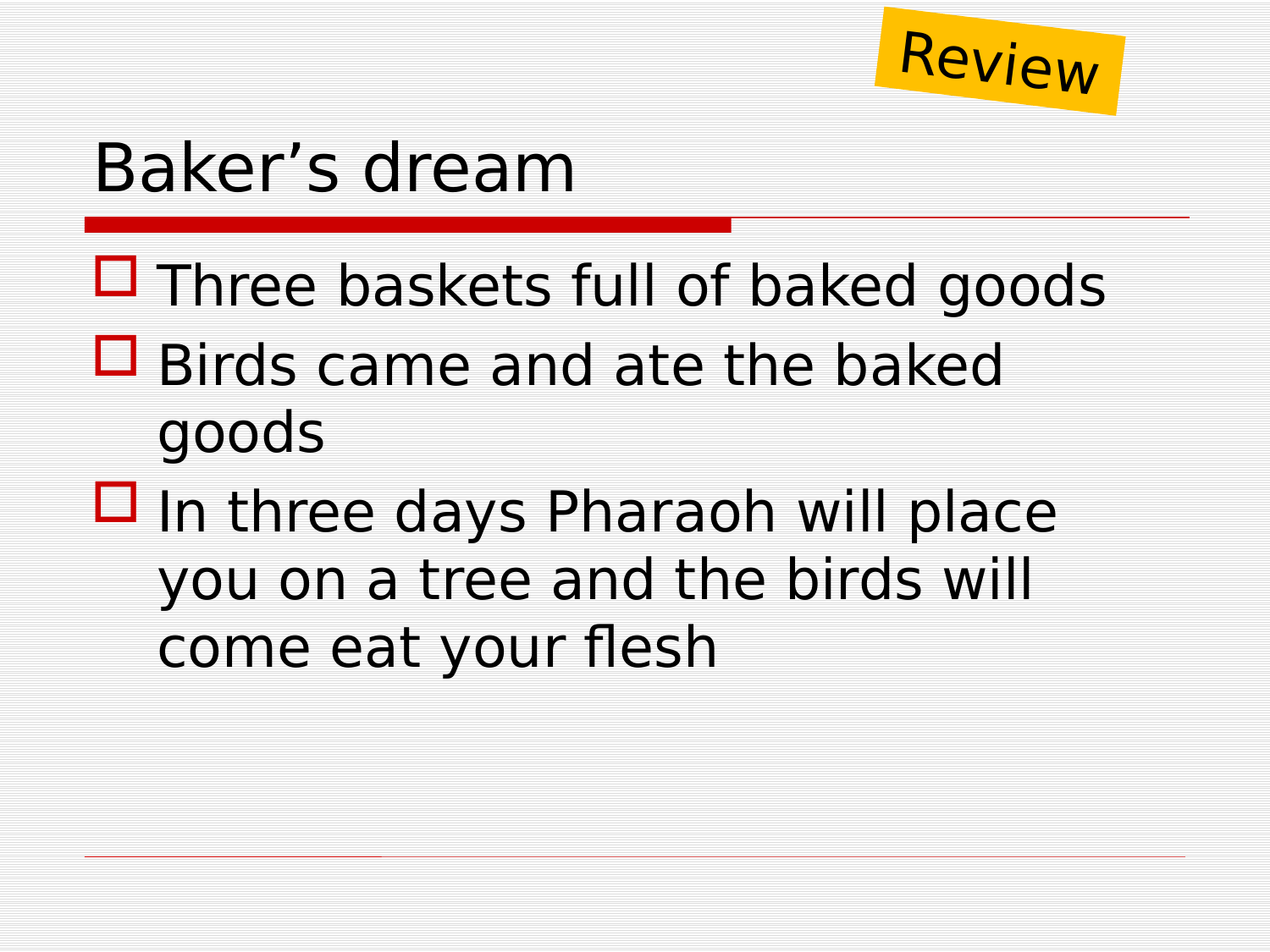

Review
# Baker’s dream
Three baskets full of baked goods
Birds came and ate the baked goods
In three days Pharaoh will place you on a tree and the birds will come eat your flesh